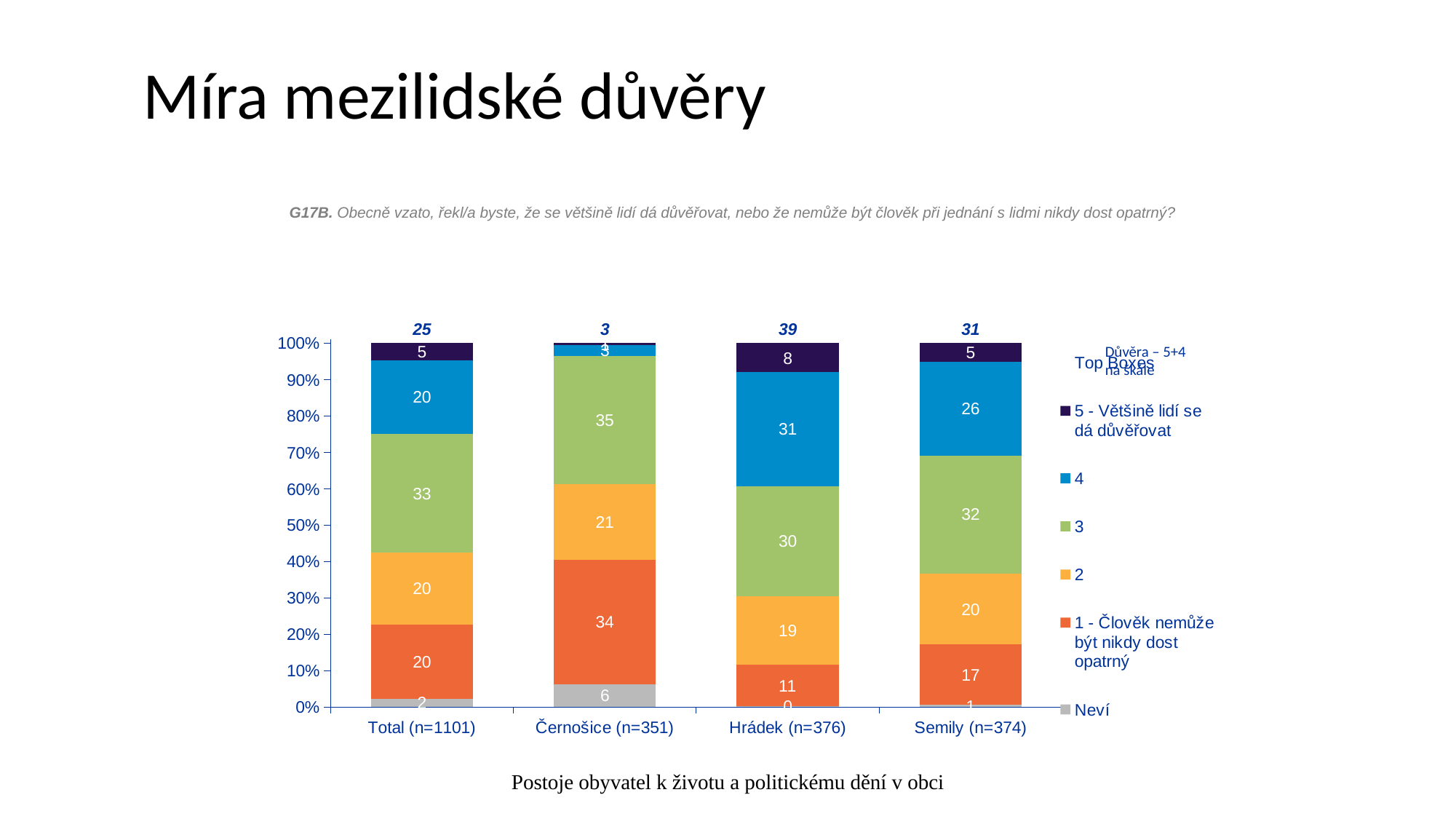

# Míra mezilidské důvěry
G17B. Obecně vzato, řekl/a byste, že se většině lidí dá důvěřovat, nebo že nemůže být člověk při jednání s lidmi nikdy dost opatrný?

### Chart

| Category | Neví | 1 - Člověk nemůže být nikdy dost opatrný | 2 | 3 | 4 | 5 - Většině lidí se dá důvěřovat | Top Boxes |
|---|---|---|---|---|---|---|---|
| Total (n=1101) | 2.2706630336058127 | 20.435967302452315 | 19.709355131698466 | 32.60672116257948 | 20.345140781108082 | 4.632152588555856 | 24.977293369663933 |
| Černošice (n=351) | 6.2678062678062645 | 34.18803418803419 | 20.79772079772079 | 35.32763532763533 | 2.849002849002848 | 0.5698005698005696 | 3.4188034188034178 |
| Hrádek (n=376) | 0.26525198938992056 | 11.405835543766582 | 18.83289124668435 | 30.23872679045093 | 31.29973474801061 | 7.957559681697612 | 39.2572944297082 |
| Semily (n=374) | 0.5361930294906165 | 16.62198391420912 | 19.571045576407506 | 32.43967828418231 | 25.737265415549604 | 5.0938337801608595 | 30.83109919571046 |
Důvěra – 5+4 na škále
Postoje obyvatel k životu a politickému dění v obci